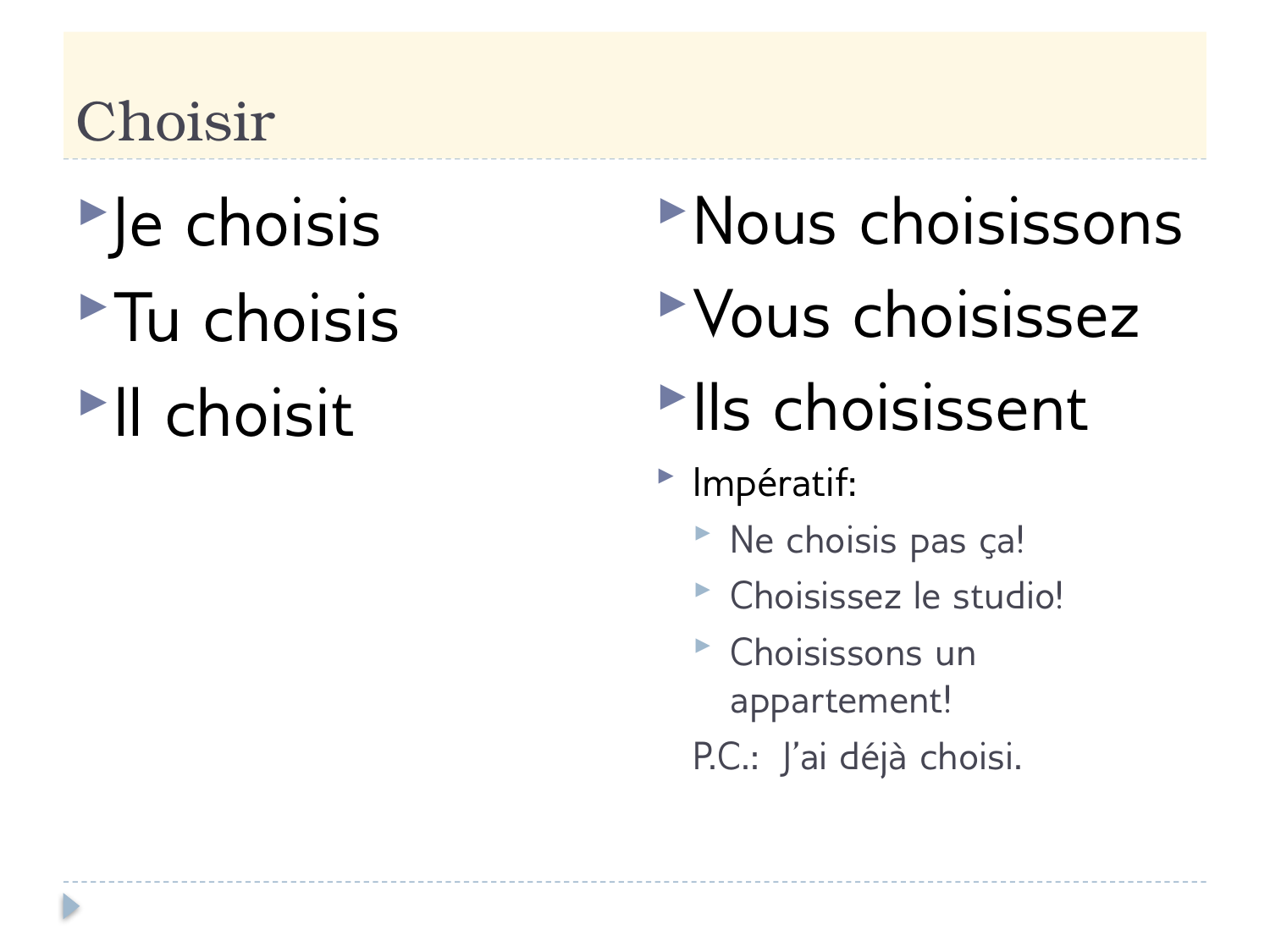

# Choisir
Nous choisissons
Vous choisissez
Ils choisissent
Impératif:
Ne choisis pas ça!
Choisissez le studio!
Choisissons un appartement!
P.C.:  J’ai déjà choisi.

Je choisis
Tu choisis
Il choisit